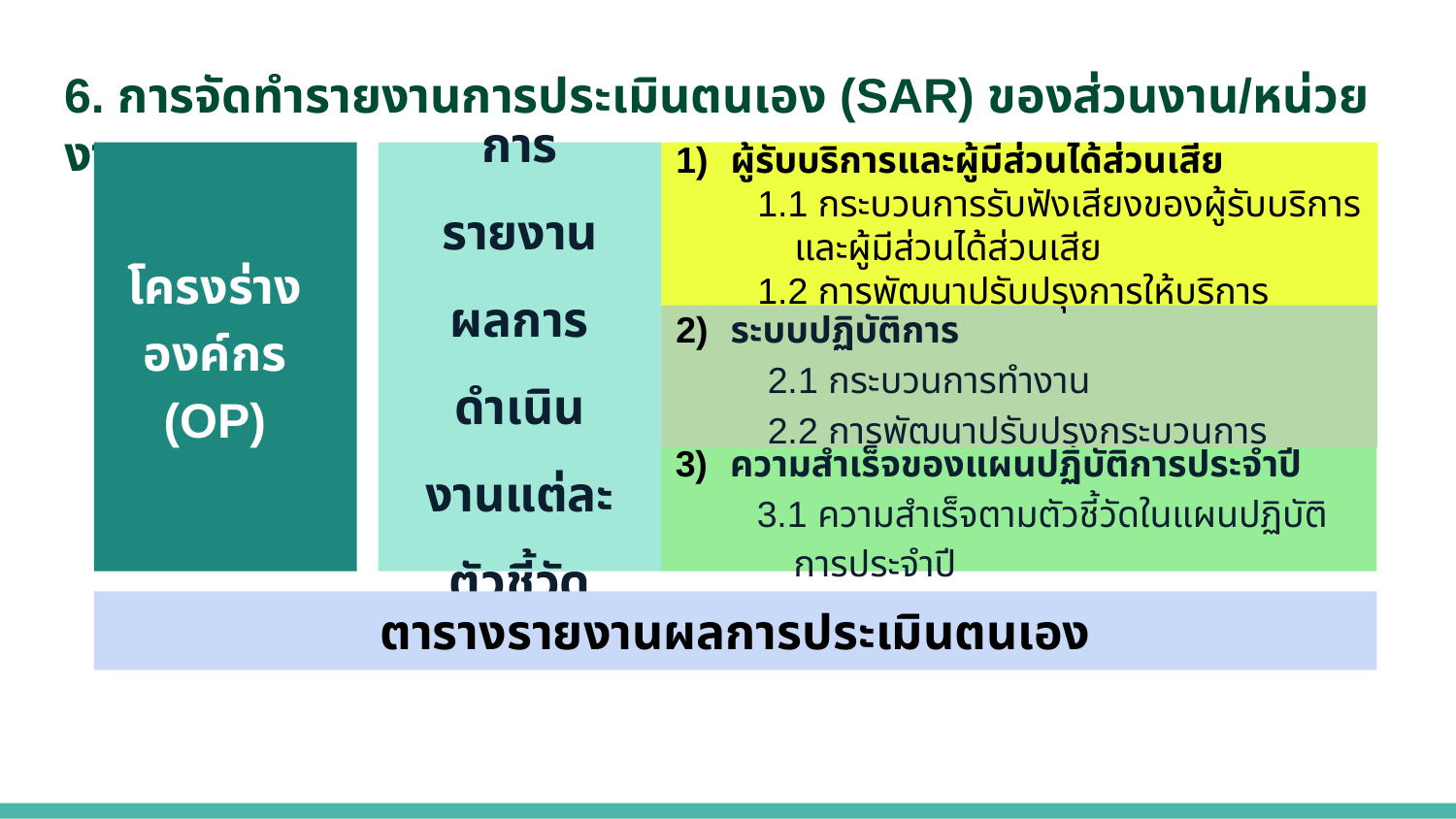

# 6. การจัดทำรายงานการประเมินตนเอง (SAR) ของส่วนงาน/หน่วยงาน

การรายงานผลการดำเนินงานแต่ละตัวชี้วัด

โครงร่างองค์กร
(OP)
ผู้รับบริการและผู้มีส่วนได้ส่วนเสีย
        1.1 กระบวนการรับฟังเสียงของผู้รับบริการและผู้มีส่วนได้ส่วนเสีย
        1.2 การพัฒนาปรับปรุงการให้บริการ
ระบบปฏิบัติการ
         2.1 กระบวนการทำงาน
         2.2 การพัฒนาปรับปรุงกระบวนการ
ความสำเร็จของแผนปฏิบัติการประจำปี
        3.1 ความสำเร็จตามตัวชี้วัดในแผนปฏิบัติการประจำปี
ตารางรายงานผลการประเมินตนเอง